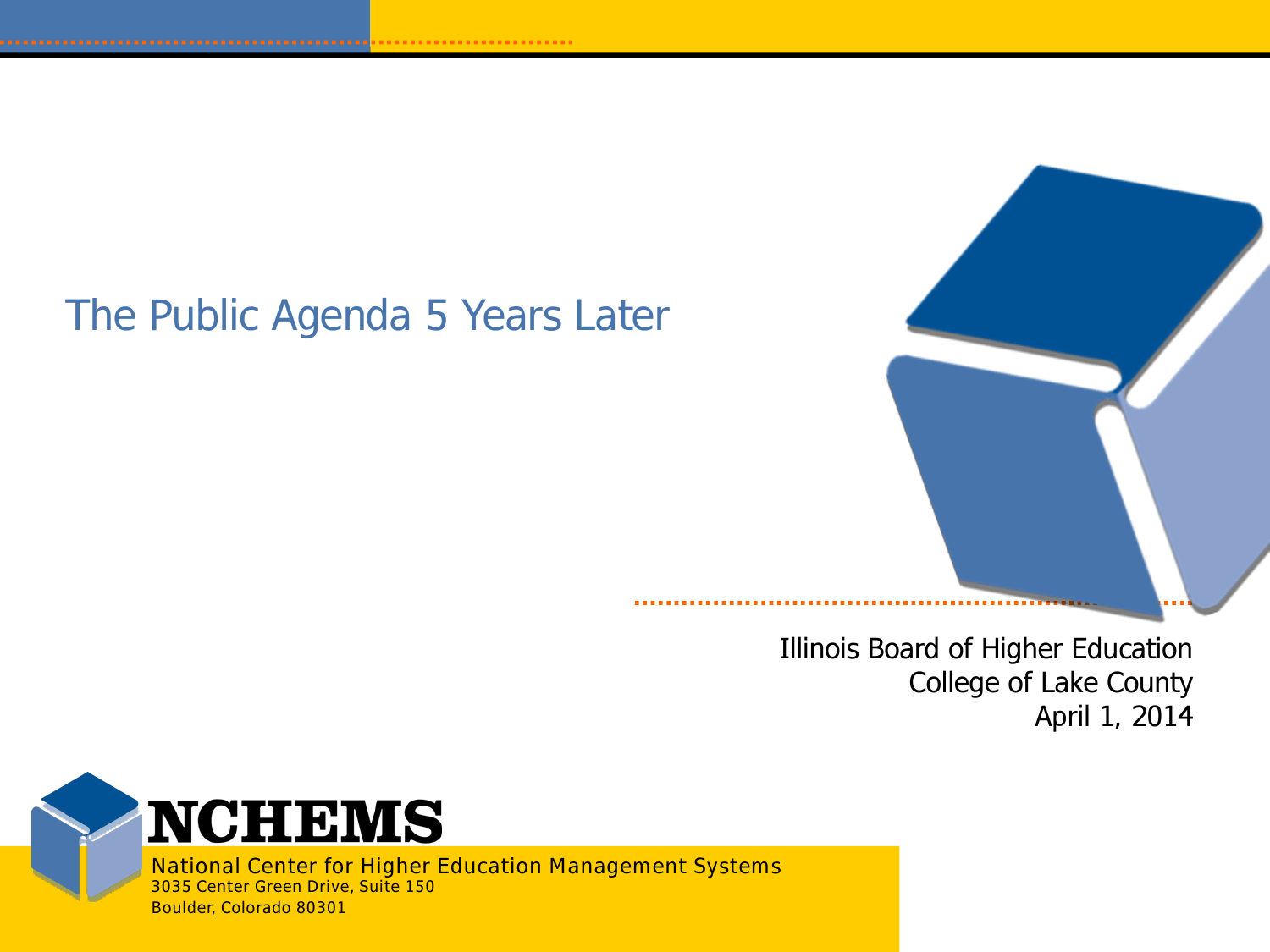

# The Public Agenda 5 Years Later
Illinois Board of Higher Education
College of Lake County
April 1, 2014